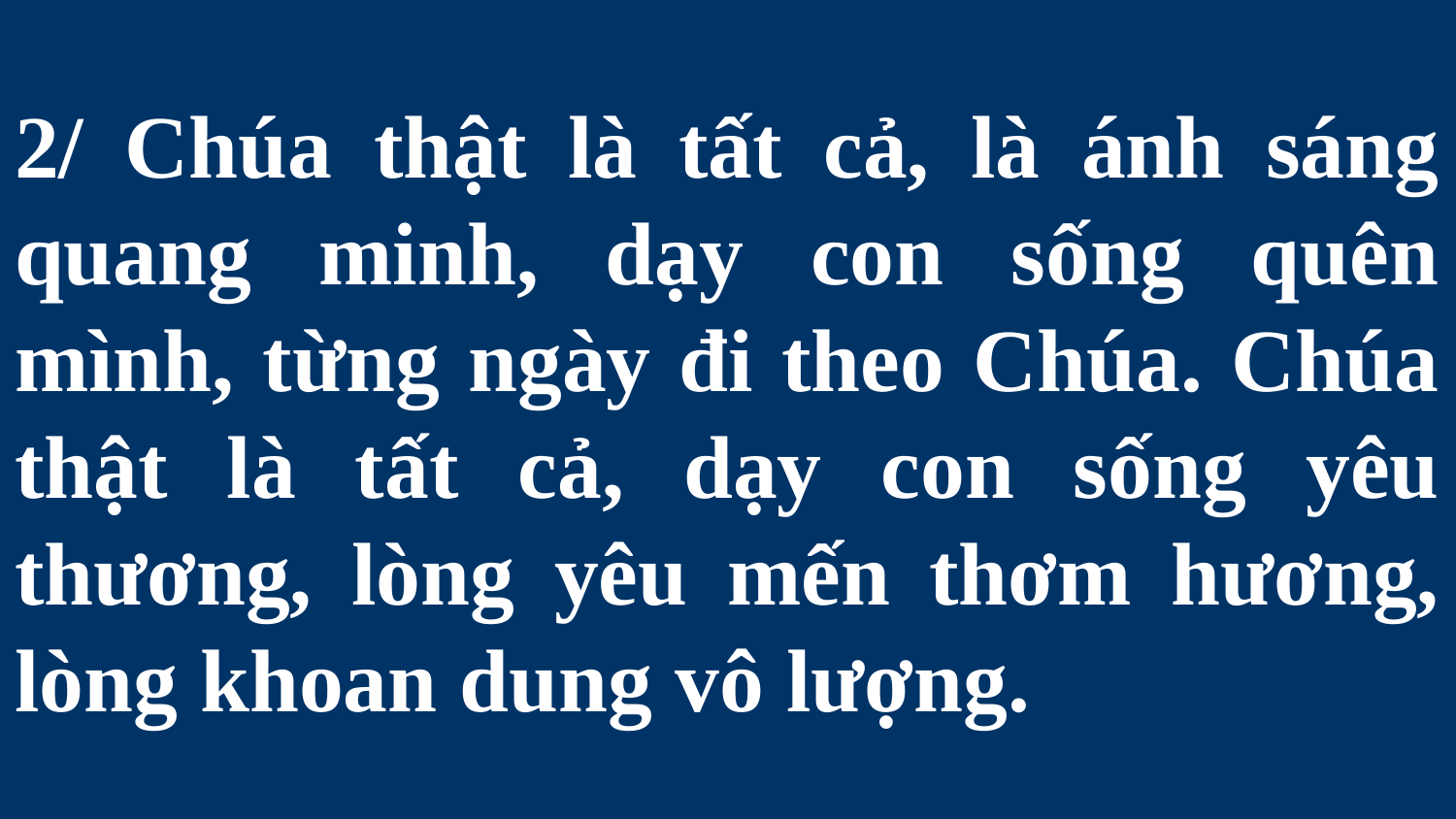

# 2/ Chúa thật là tất cả, là ánh sáng quang minh, dạy con sống quên mình, từng ngày đi theo Chúa. Chúa thật là tất cả, dạy con sống yêu thương, lòng yêu mến thơm hương, lòng khoan dung vô lượng.